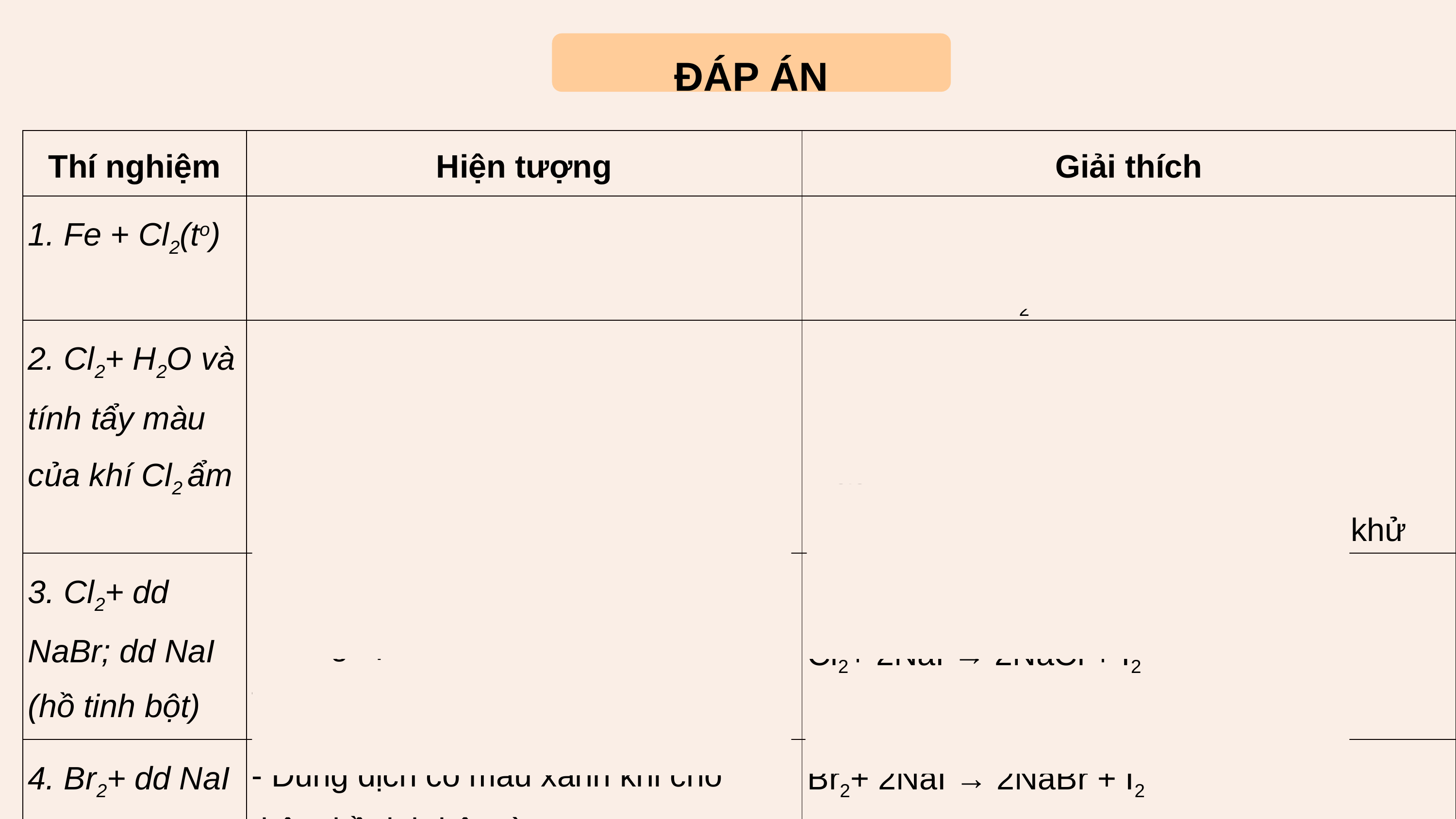

ĐÁP ÁN
| Thí nghiệm | Hiện tượng | Giải thích |
| --- | --- | --- |
| 1. Fe + Cl2(to) | Dây sắt (iron) nung đỏ bốc cháy trong khí Cl2, tạo thành khói màu nâu đỏ | 2Fe + 3Cl2 →2FeCl3 - Vai trò của Cl2: Chất oxi hóa |
| 2. Cl2+ H2O và tính tẩy màu của khí Cl2 ẩm | Mẩu giấy màu bị nhạt màu cho đến mất màu. | Cl2+ H2O → HCl + HClO - HClO có tính oxi hóa mạnh có tính tẩy màu. - Vai trò của Cl2: Chất oxi hóa và chất khử |
| 3. Cl2+ dd NaBr; dd NaI (hồ tinh bột) | - Dung dịch có màu vàng nâu. - Dung dịch có màu xanh khi cho thêm hồ tinh bột vào. | Cl2+ 2NaBr → 2NaCl + Br2 Cl2+ 2NaI → 2NaCl + I2 Vai trò của Cl2: Chất oxi hóa |
| 4. Br2+ dd NaI (hồ tinh bột) | - Dung dịch có màu xanh khi cho thêm hồ tinh bột vào. | Br2+ 2NaI → 2NaBr + I2 -Vai trò của Cl2: Chất oxi hóa |